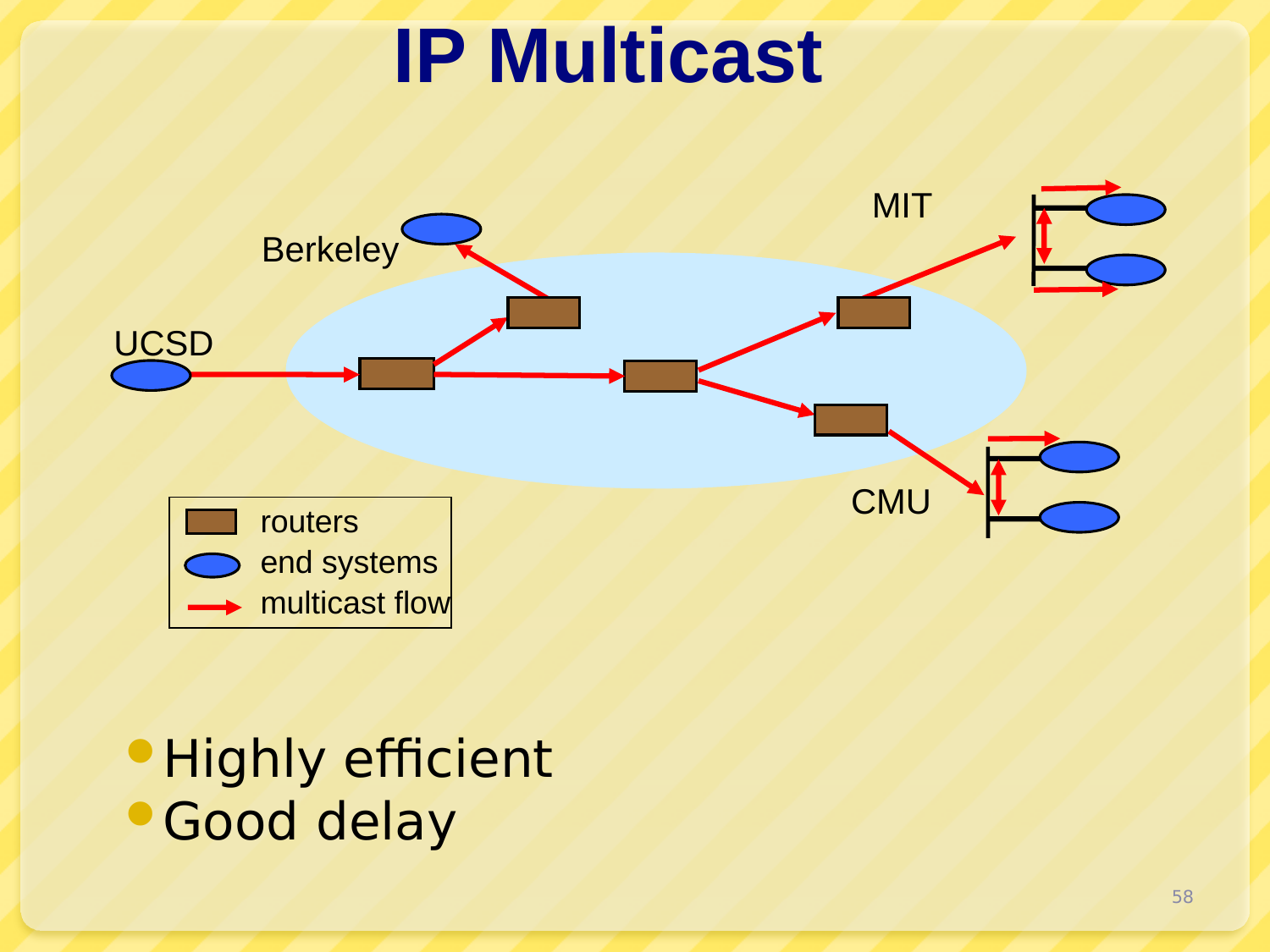

# IP Multicast
MIT

Berkeley

UCSD

CMU

routers
end systems
multicast flow

Highly efficient
Good delay
58